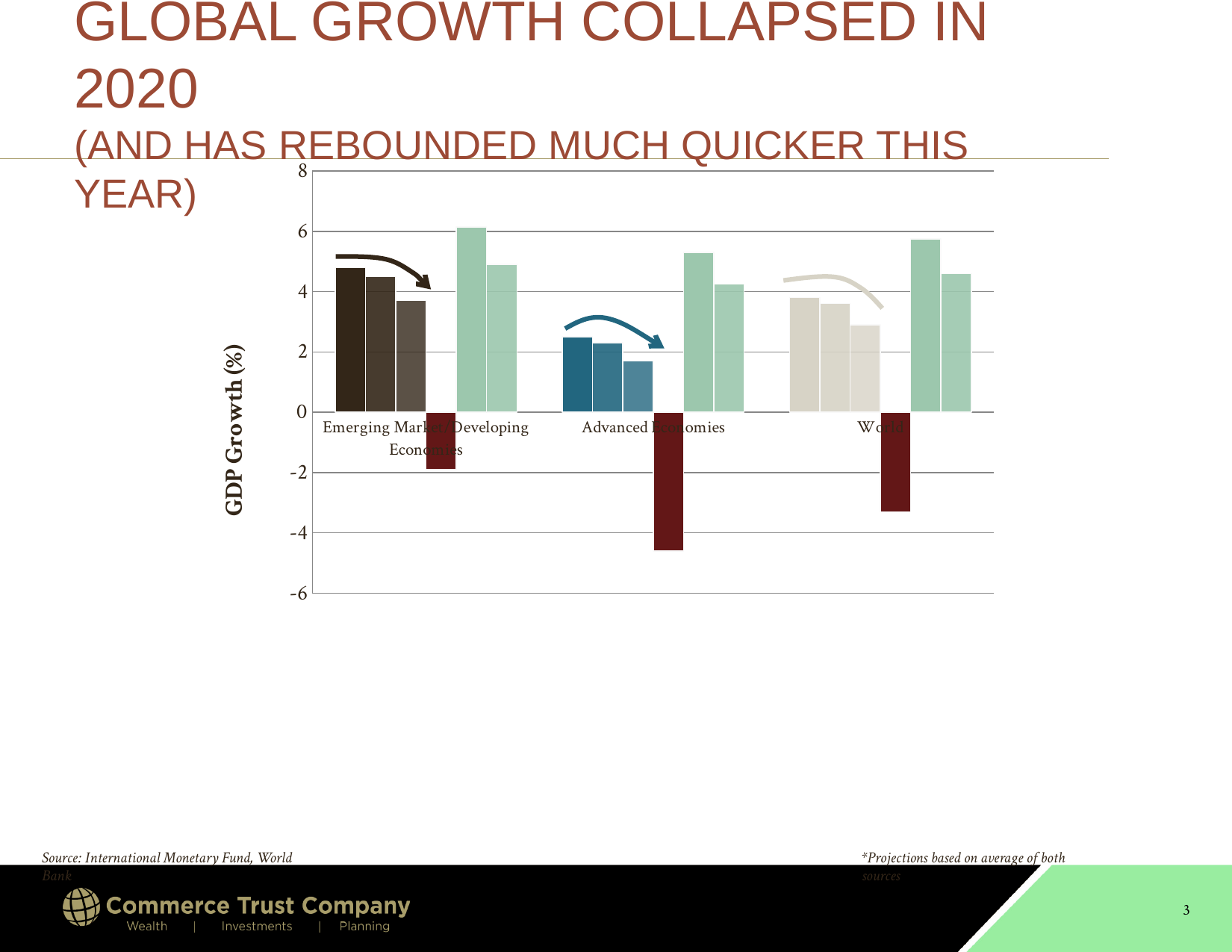

# GLOBAL GROWTH COLLAPSED IN 2020 (AND HAS REBOUNDED MUCH QUICKER THIS YEAR)

### Chart

| Category | 2017 | 2018 | 2019 | 2020 | 2021* (P) | 2022* (P) |
|---|---|---|---|---|---|---|
| Emerging Market/Developing Economies | 4.8 | 4.5 | 3.7 | -1.9 | 6.15 | 4.9 |
| Advanced Economies | 2.5 | 2.3 | 1.7 | -4.6 | 5.3 | 4.25 |
| World | 3.8 | 3.6 | 2.9 | -3.3 | 5.75 | 4.6 |

Source: International Monetary Fund, World Bank
*Projections based on average of both sources
3